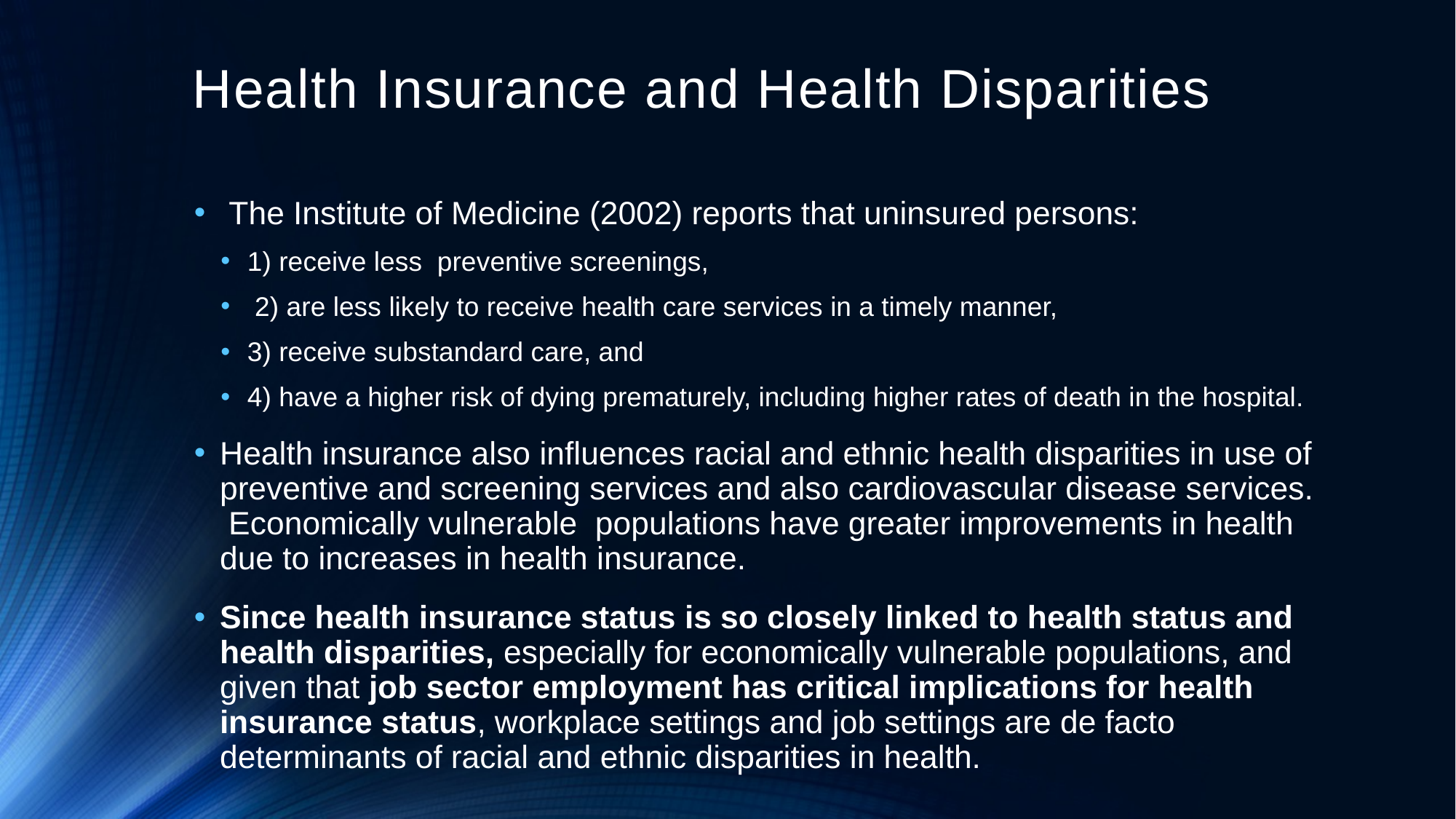

# Health Insurance and Health Disparities
 The Institute of Medicine (2002) reports that uninsured persons:
1) receive less  preventive screenings,
 2) are less likely to receive health care services in a timely manner,
3) receive substandard care, and
4) have a higher risk of dying prematurely, including higher rates of death in the hospital.
Health insurance also influences racial and ethnic health disparities in use of preventive and screening services and also cardiovascular disease services.  Economically vulnerable  populations have greater improvements in health due to increases in health insurance.
Since health insurance status is so closely linked to health status and health disparities, especially for economically vulnerable populations, and given that job sector employment has critical implications for health insurance status, workplace settings and job settings are de facto determinants of racial and ethnic disparities in health.